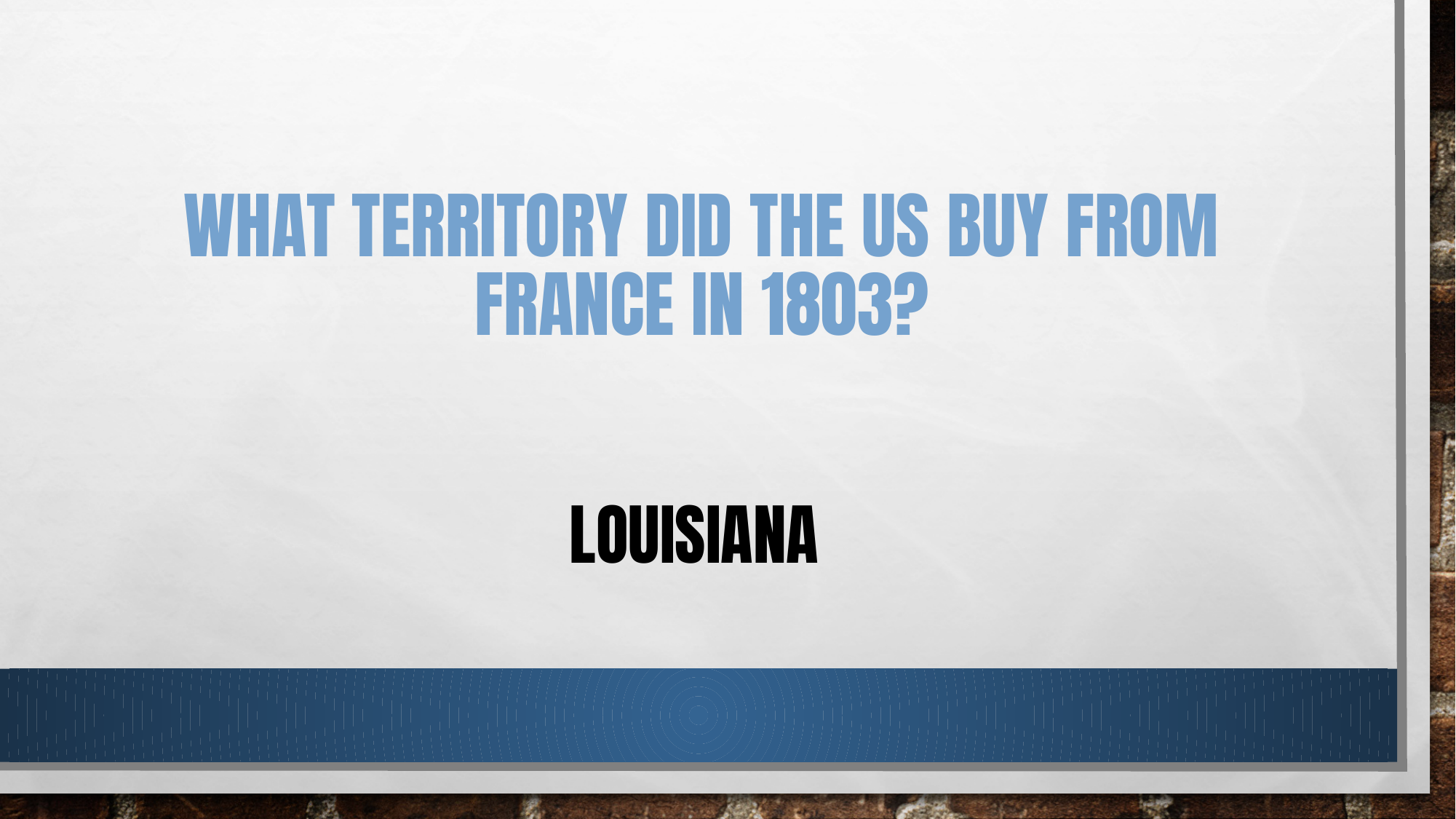

# What territory did the us buy from france in 1803?
Louisiana